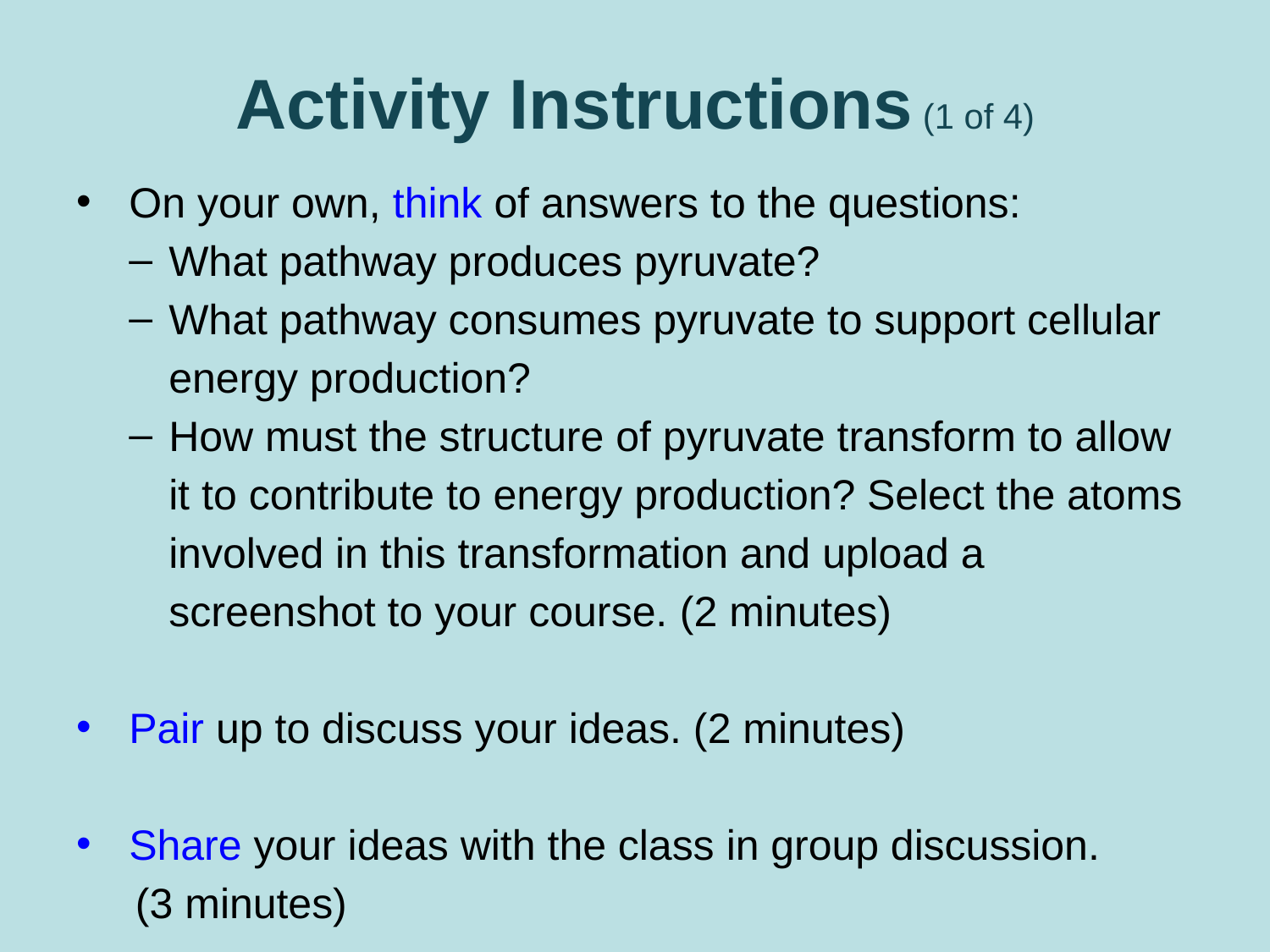

# Activity Instructions (1 of 4)
On your own, think of answers to the questions:
What pathway produces pyruvate?
What pathway consumes pyruvate to support cellular energy production?
How must the structure of pyruvate transform to allow it to contribute to energy production? Select the atoms involved in this transformation and upload a screenshot to your course. (2 minutes)

Pair up to discuss your ideas. (2 minutes)

Share your ideas with the class in group discussion.
     (3 minutes)